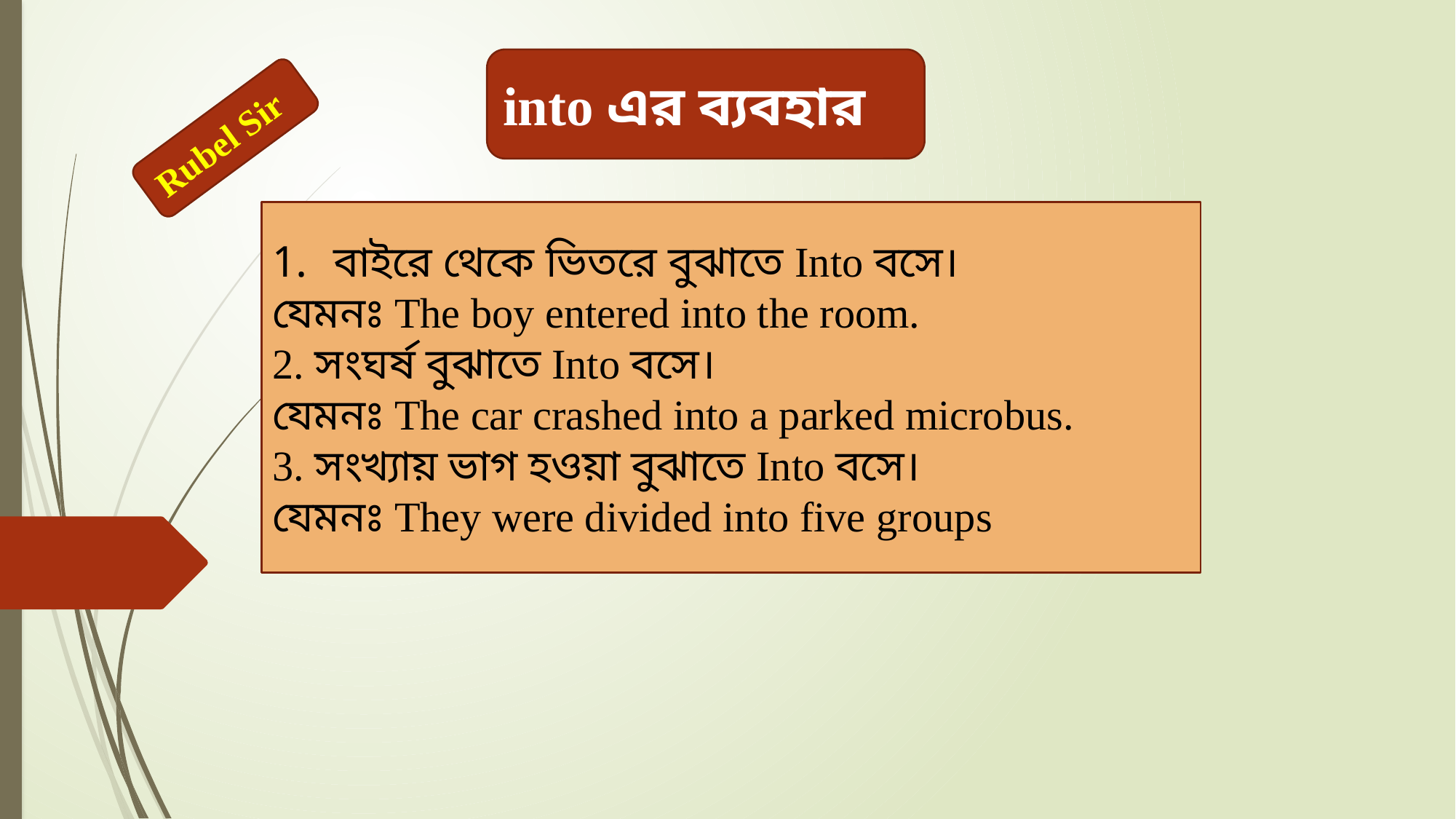

into এর ব্যবহার
Rubel Sir
বাইরে থেকে ভিতরে বুঝাতে Into বসে।
যেমনঃ The boy entered into the room.
2. সংঘর্ষ বুঝাতে Into বসে।
যেমনঃ The car crashed into a parked microbus.
3. সংখ্যায় ভাগ হওয়া বুঝাতে Into বসে।
যেমনঃ They were divided into five groups